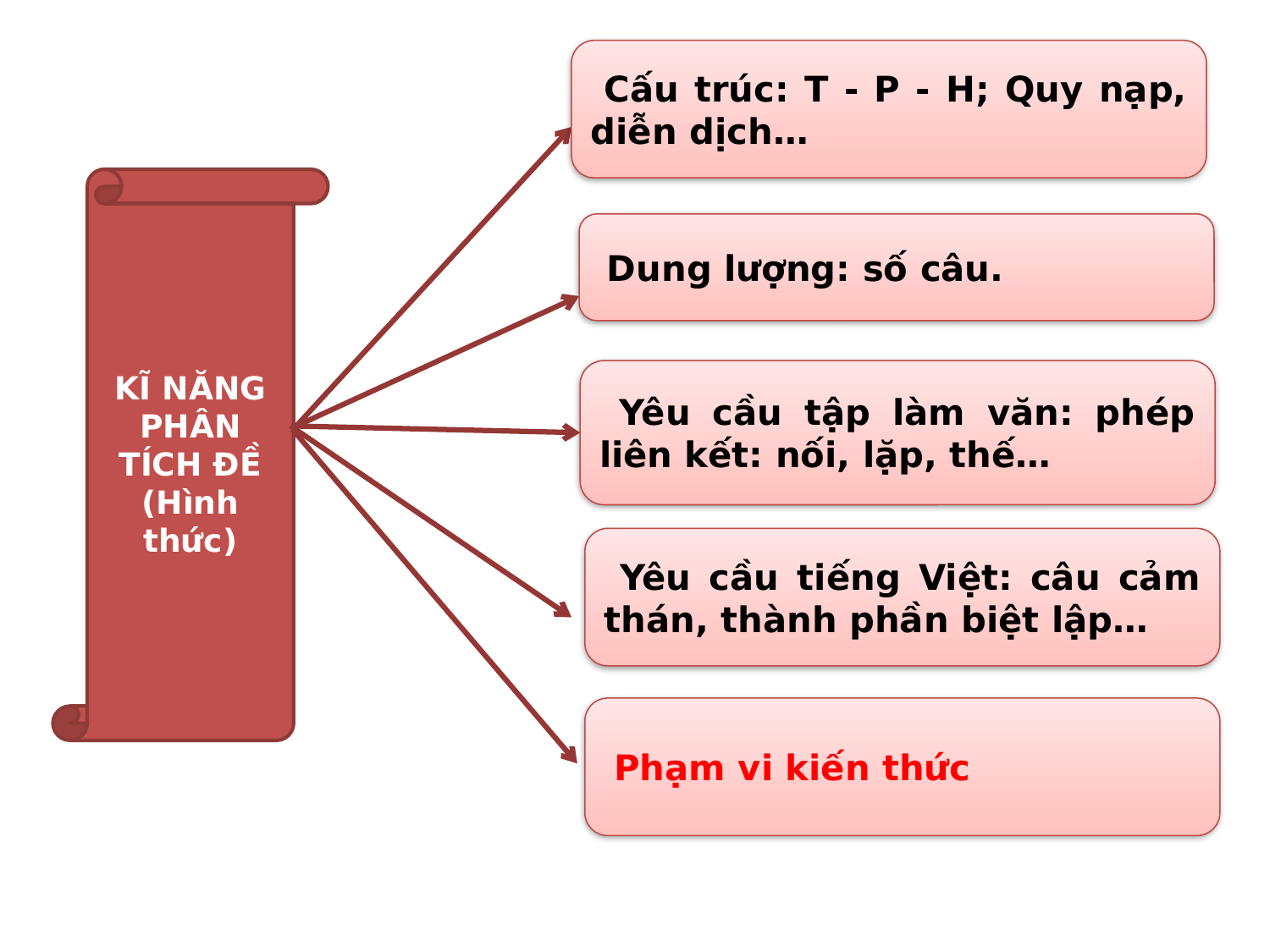

Cấu trúc: T - P - H; Quy nạp, diễn dịch…
KĨ NĂNG PHÂN TÍCH ĐỀ
(Hình thức)
 Dung lượng: số câu.
 Yêu cầu tập làm văn: phép liên kết: nối, lặp, thế…
 Yêu cầu tiếng Việt: câu cảm thán, thành phần biệt lập…
 Phạm vi kiến thức